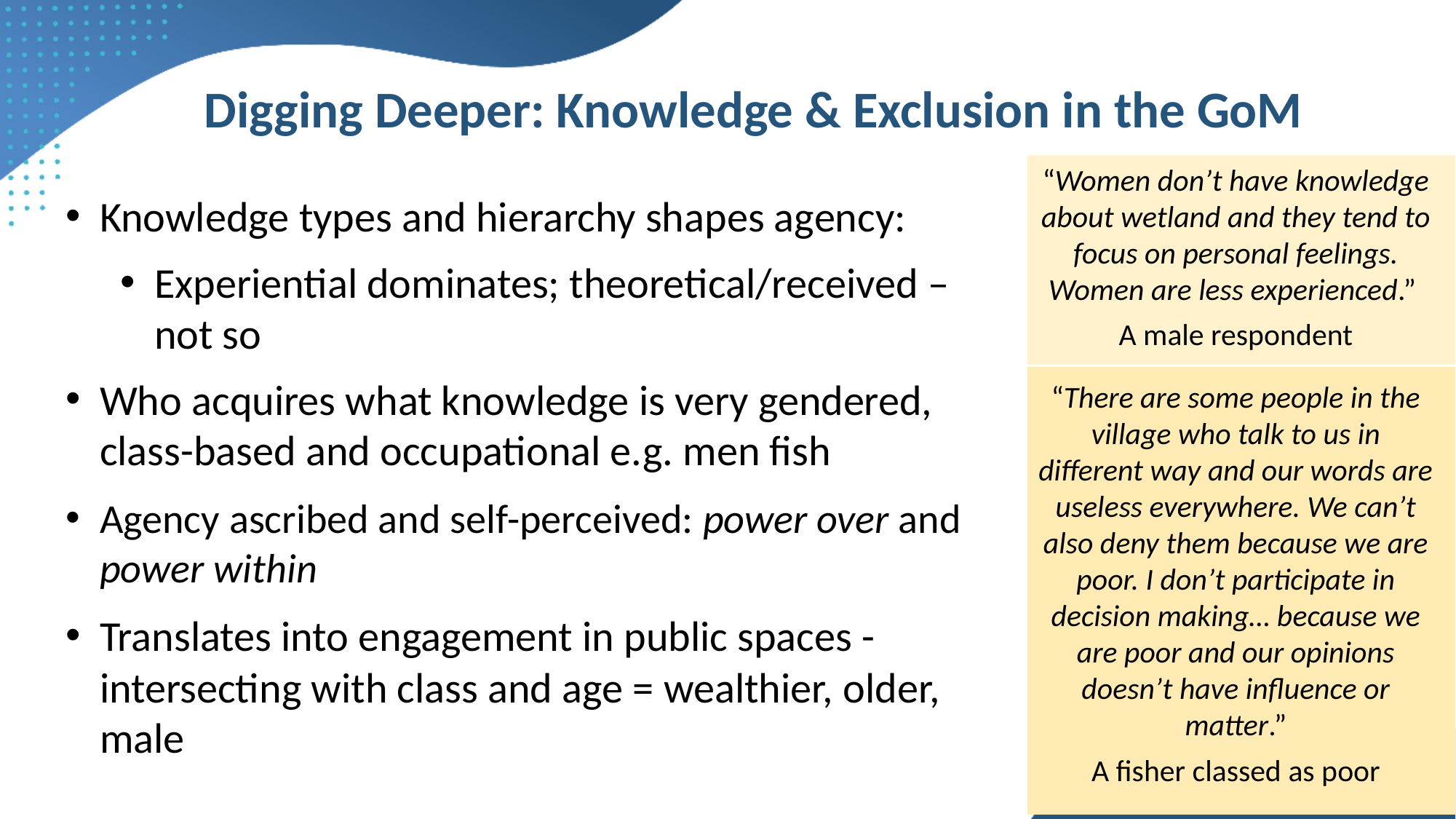

# Digging Deeper: Knowledge & Exclusion in the GoM
“Women don’t have knowledge about wetland and they tend to focus on personal feelings. Women are less experienced.”
A male respondent

Knowledge types and hierarchy shapes agency:
Experiential dominates; theoretical/received – not so
Who acquires what knowledge is very gendered, class-based and occupational e.g. men fish
Agency ascribed and self-perceived: power over and power within
Translates into engagement in public spaces - intersecting with class and age = wealthier, older, male
“There are some people in the village who talk to us in different way and our words are useless everywhere. We can’t also deny them because we are poor. I don’t participate in decision making… because we are poor and our opinions doesn’t have influence or matter.”
A fisher classed as poor